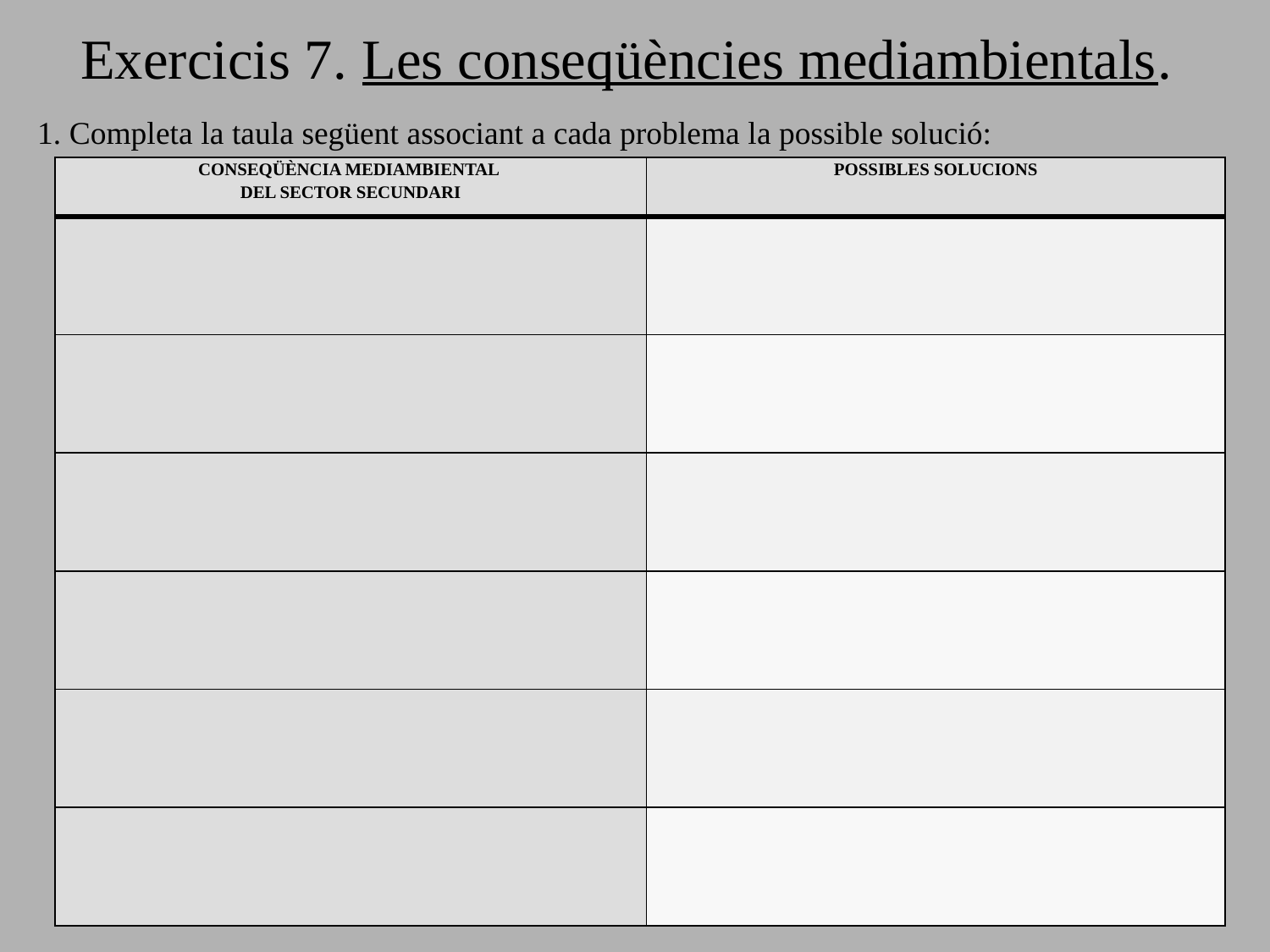

Exercicis 7. Les conseqüències mediambientals.
1. Completa la taula següent associant a cada problema la possible solució:
| CONSEQÜÈNCIA MEDIAMBIENTAL DEL SECTOR SECUNDARI | POSSIBLES SOLUCIONS |
| --- | --- |
|  |  |
|  |  |
|  |  |
|  |  |
|  |  |
|  |  |